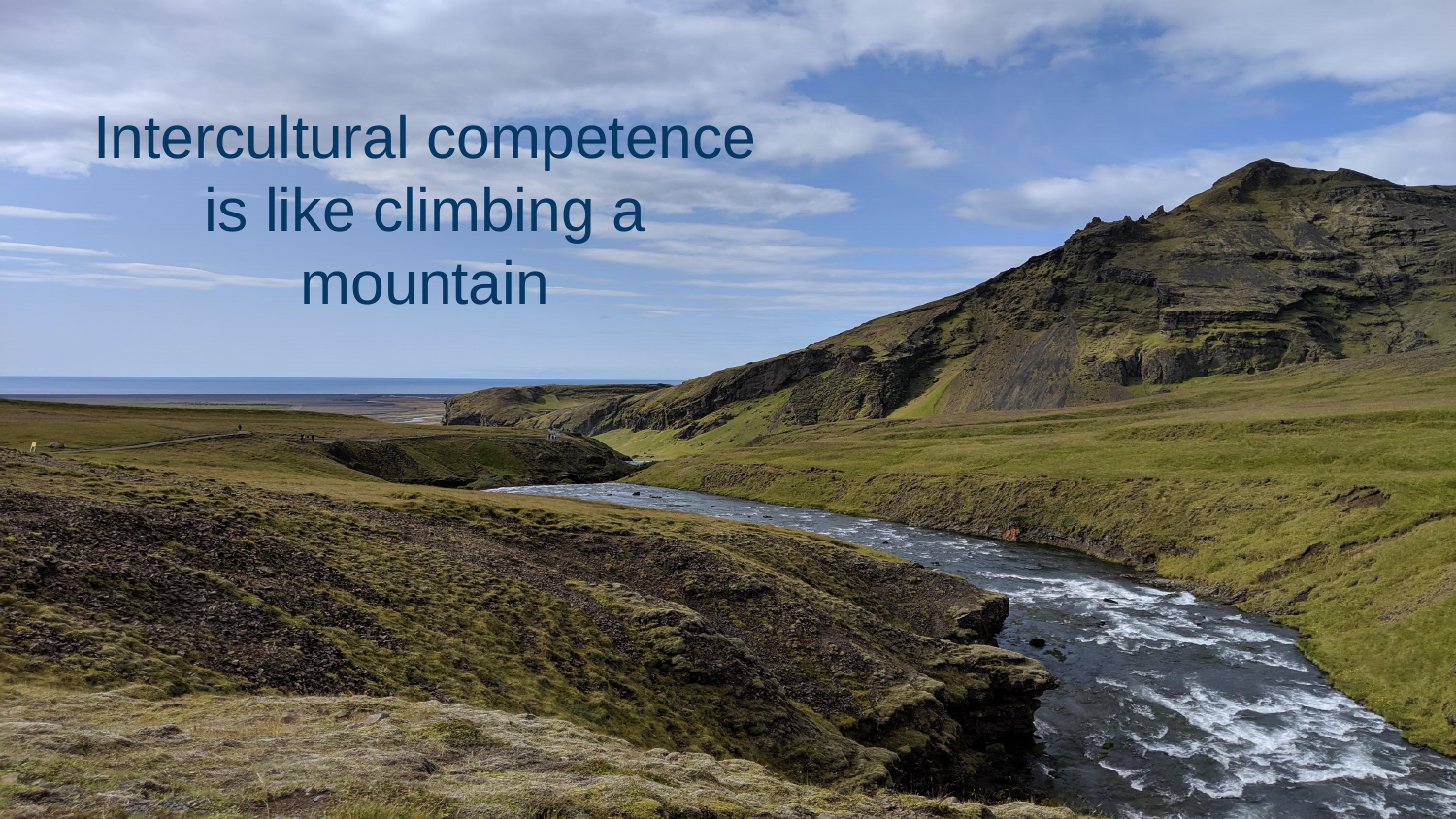

# Intercultural competence is like climbing a mountain